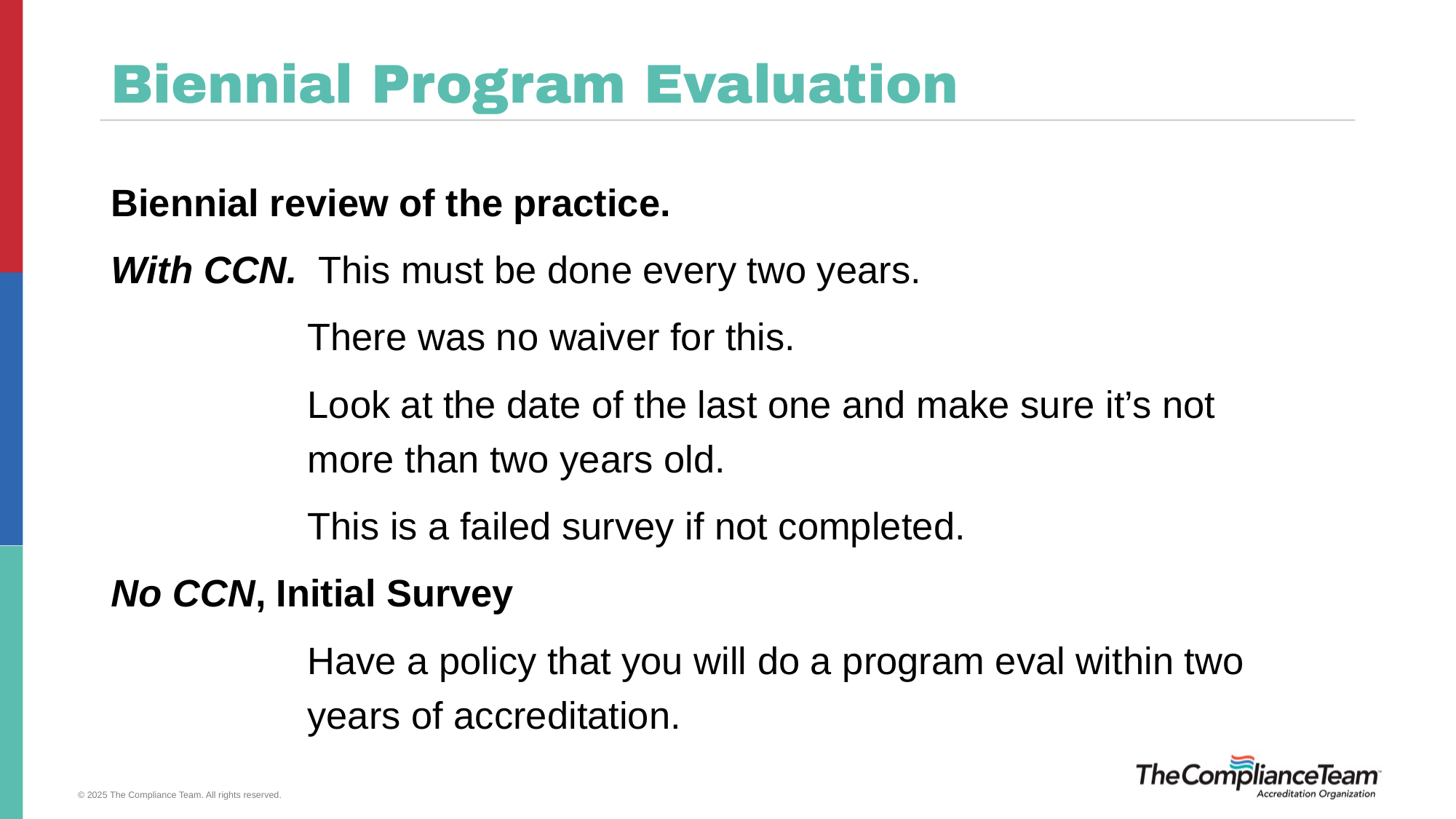

# Biennial Program Evaluation
Biennial review of the practice.
With CCN.  This must be done every two years.
		There was no waiver for this.
		Look at the date of the last one and make sure it’s not 			more than two years old.
		This is a failed survey if not completed.
No CCN, Initial Survey
		Have a policy that you will do a program eval within two 			years of accreditation.